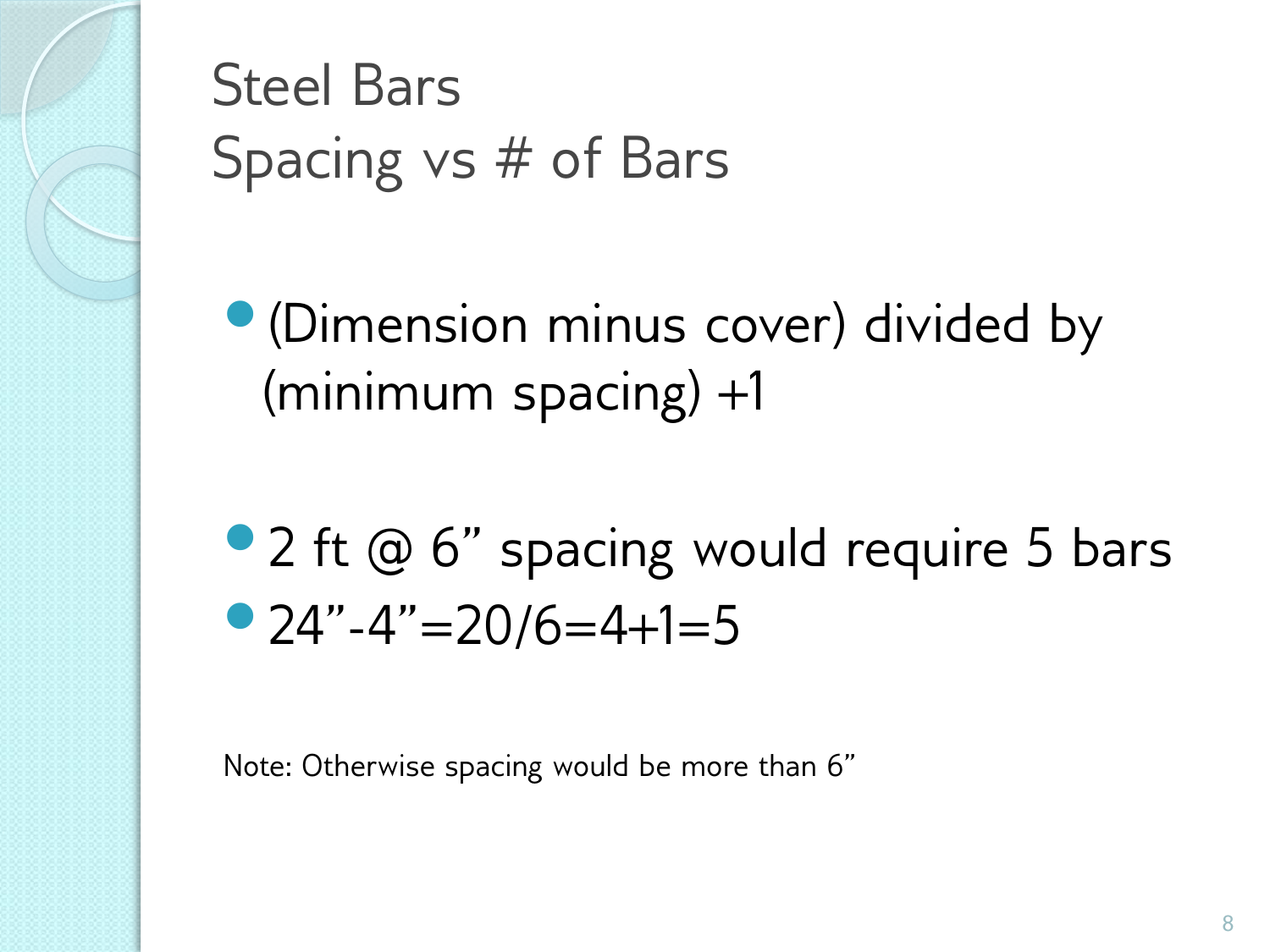

# Steel Bars Spacing vs # of Bars

(Dimension minus cover) divided by (minimum spacing) +1

2 ft @ 6” spacing would require 5 bars
24”-4”=20/6=4+1=5

Note: Otherwise spacing would be more than 6”
8